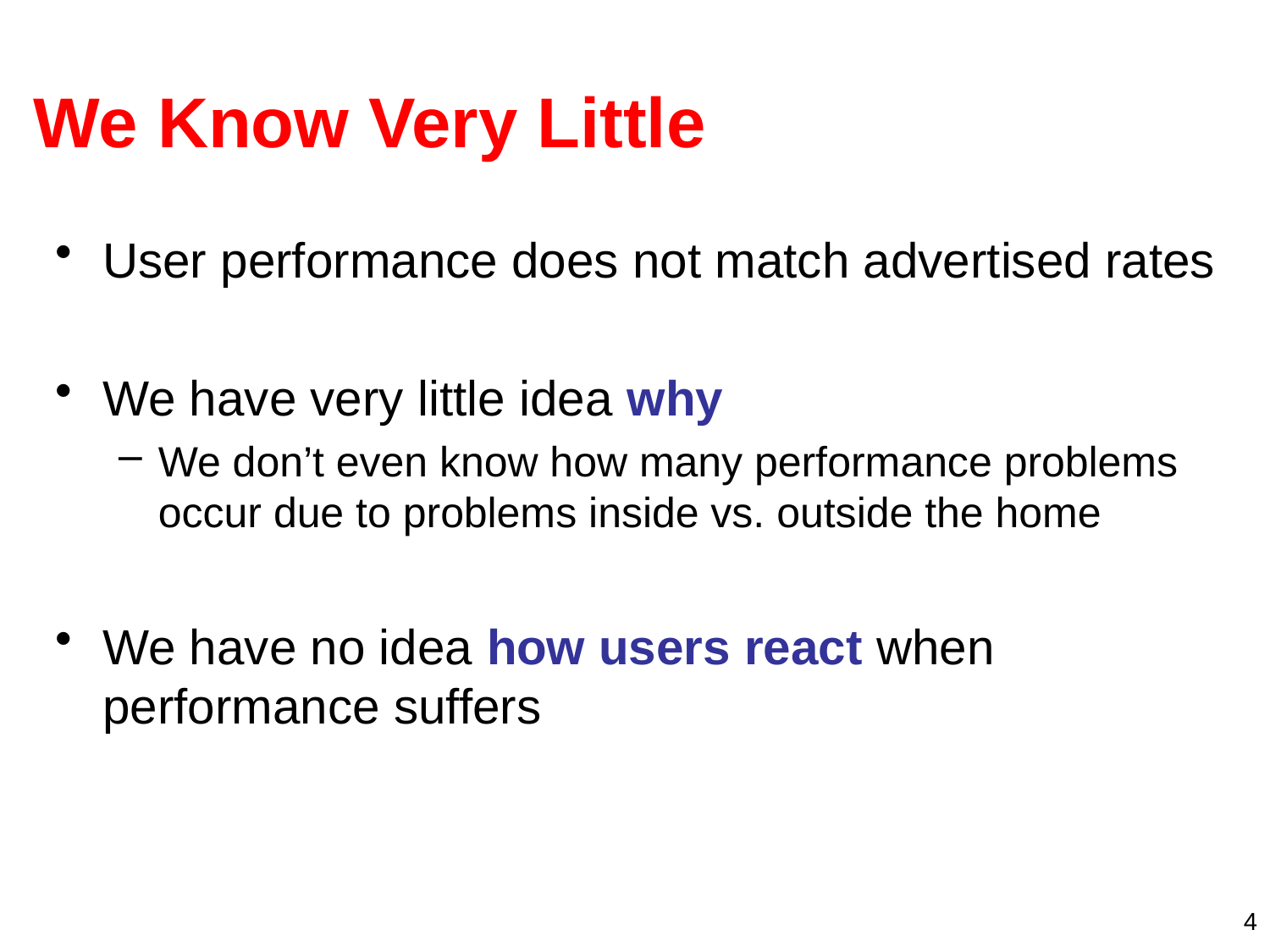

# We Know Very Little
User performance does not match advertised rates

We have very little idea why
We don’t even know how many performance problems occur due to problems inside vs. outside the home

We have no idea how users react when performance suffers
4